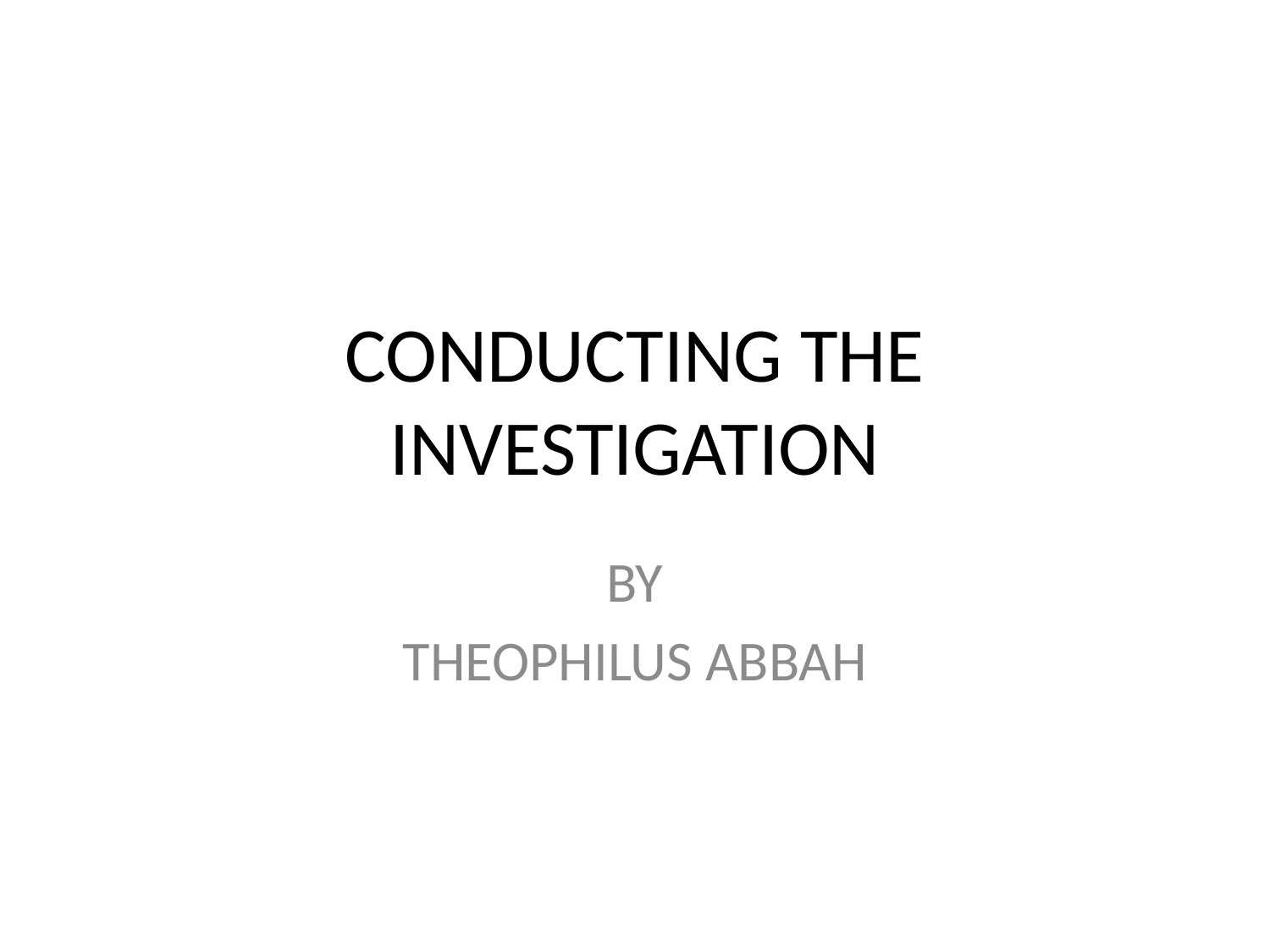

# CONDUCTING THE INVESTIGATION
BY
THEOPHILUS ABBAH